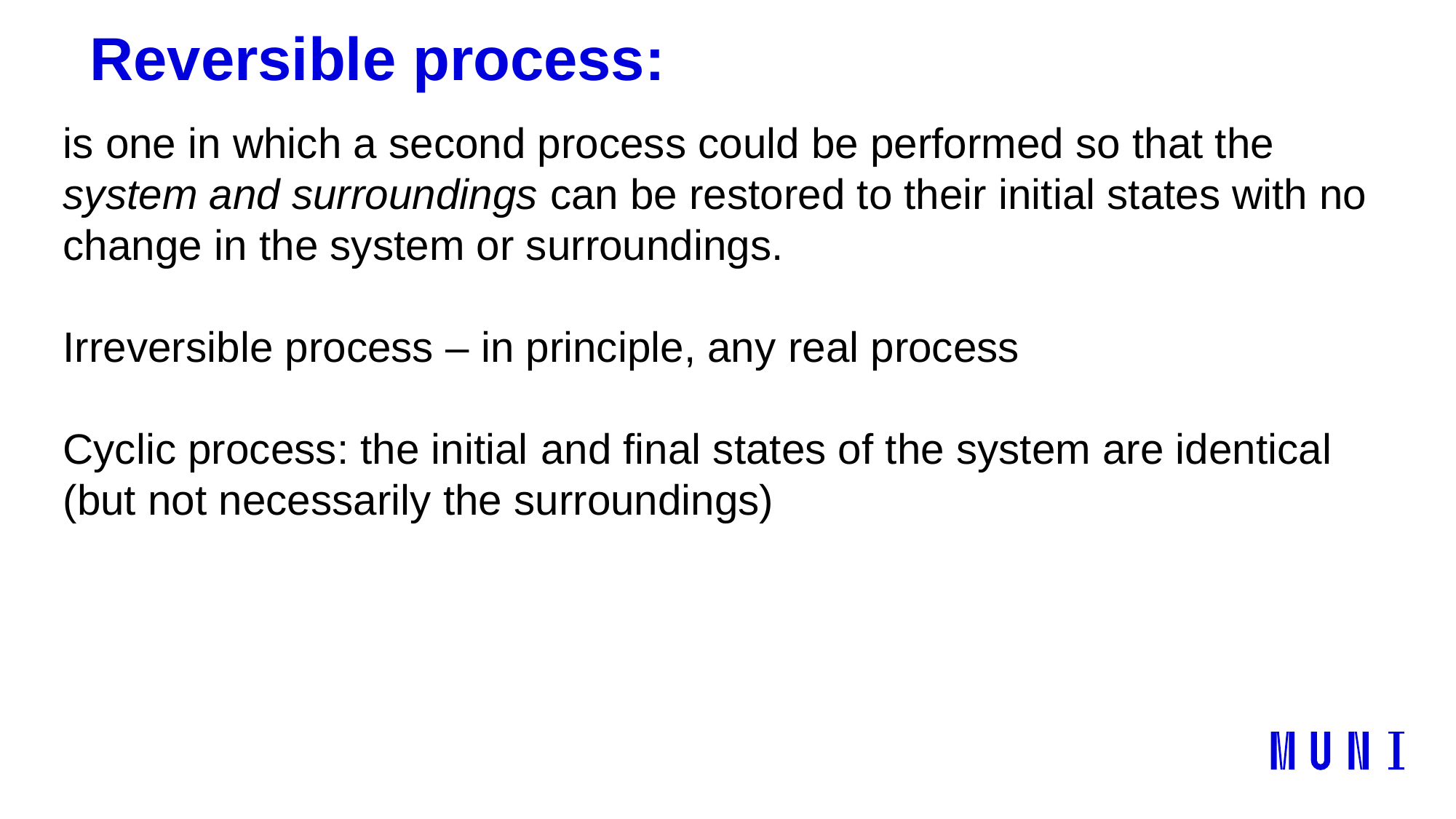

# Reversible process:
is one in which a second process could be performed so that the system and surroundings can be restored to their initial states with no change in the system or surroundings.

Irreversible process – in principle, any real process

Cyclic process: the initial and final states of the system are identical (but not necessarily the surroundings)